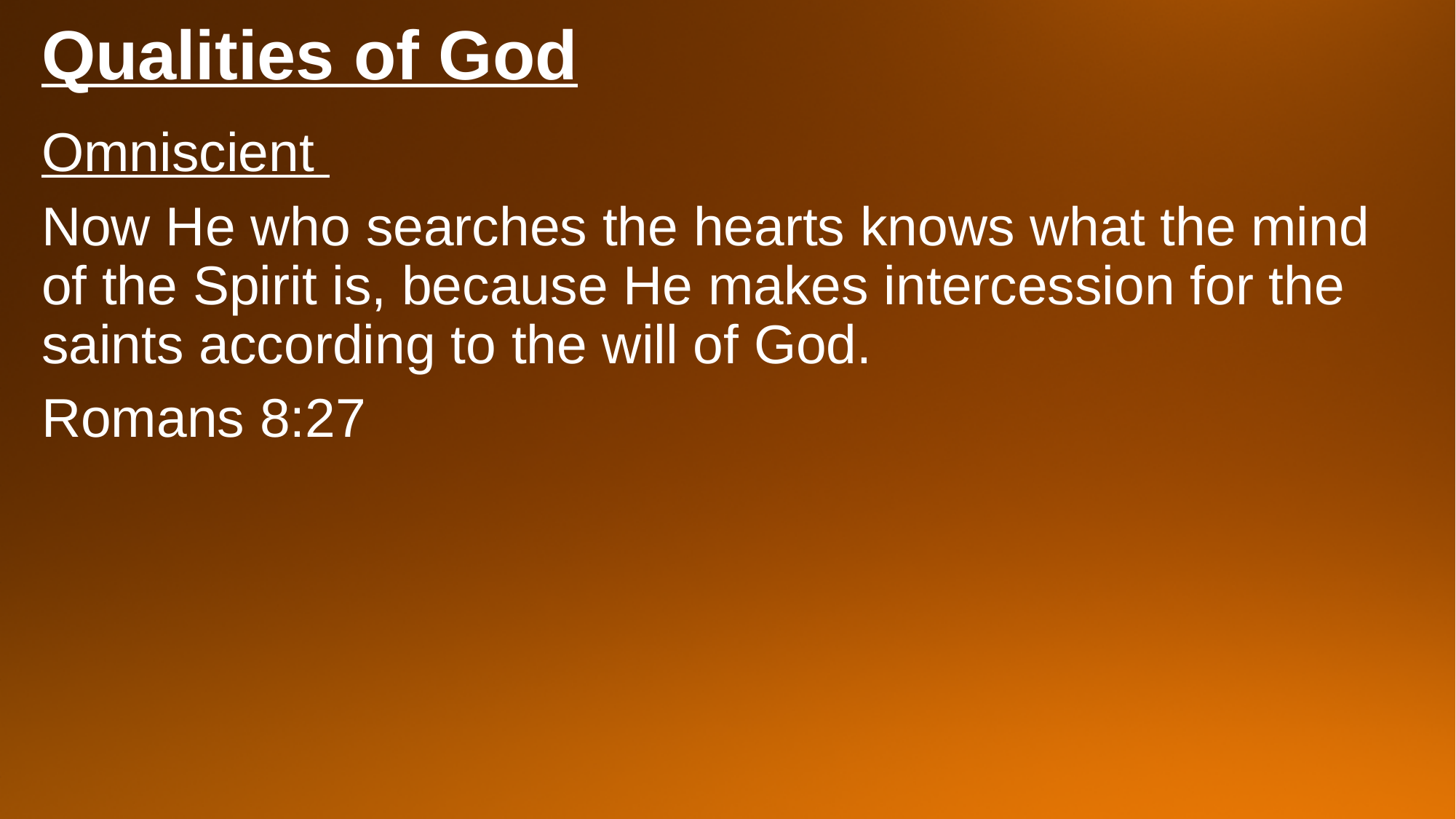

# Qualities of God
Omniscient
Now He who searches the hearts knows what the mind of the Spirit is, because He makes intercession for the saints according to the will of God.
Romans 8:27